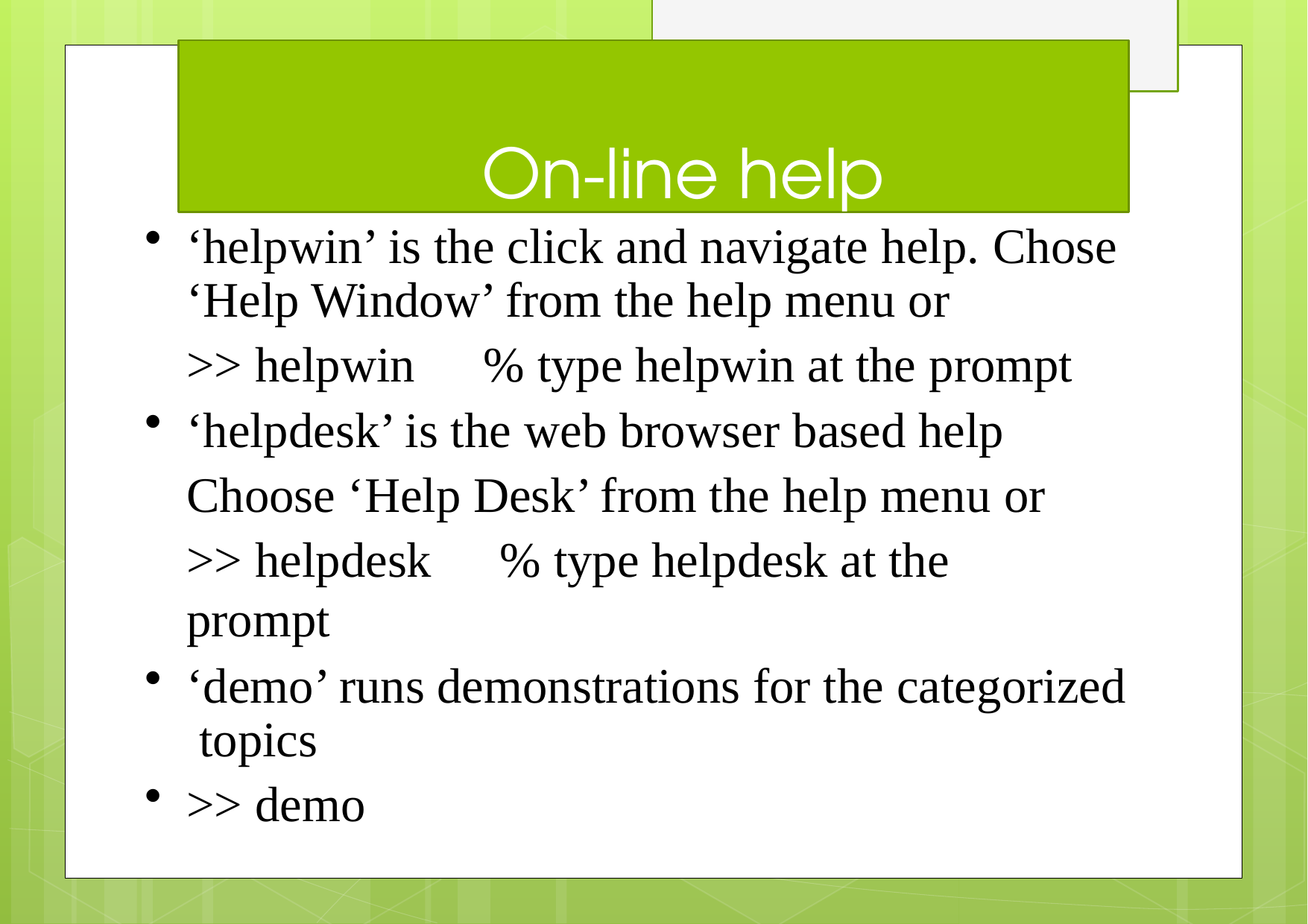

# On-line help
‘helpwin’ is the click and navigate help. Chose
‘Help Window’ from the help menu or
>> helpwin	% type helpwin at the prompt
‘helpdesk’ is the web browser based help  Choose ‘Help Desk’ from the help menu or
>> helpdesk	% type helpdesk at the prompt
‘demo’ runs demonstrations for the categorized  topics
>> demo